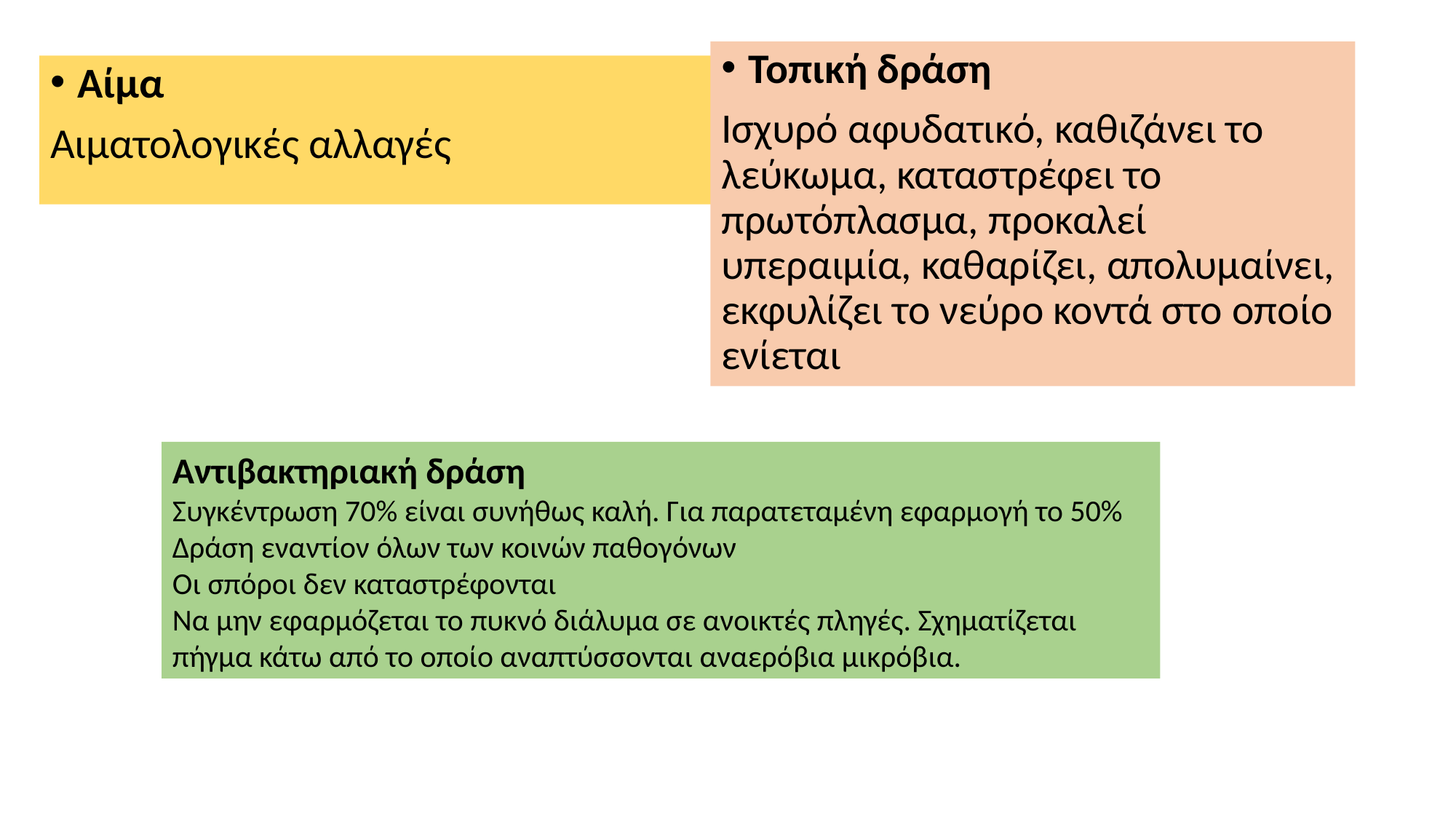

Τοπική δράση
Ισχυρό αφυδατικό, καθιζάνει το λεύκωμα, καταστρέφει το πρωτόπλασμα, προκαλεί υπεραιμία, καθαρίζει, απολυμαίνει, εκφυλίζει το νεύρο κοντά στο οποίο ενίεται
Αίμα
Αιματολογικές αλλαγές
Αντιβακτηριακή δράση
Συγκέντρωση 70% είναι συνήθως καλή. Για παρατεταμένη εφαρμογή το 50%
Δράση εναντίον όλων των κοινών παθογόνων
Οι σπόροι δεν καταστρέφονται
Να μην εφαρμόζεται το πυκνό διάλυμα σε ανοικτές πληγές. Σχηματίζεται πήγμα κάτω από το οποίο αναπτύσσονται αναερόβια μικρόβια.